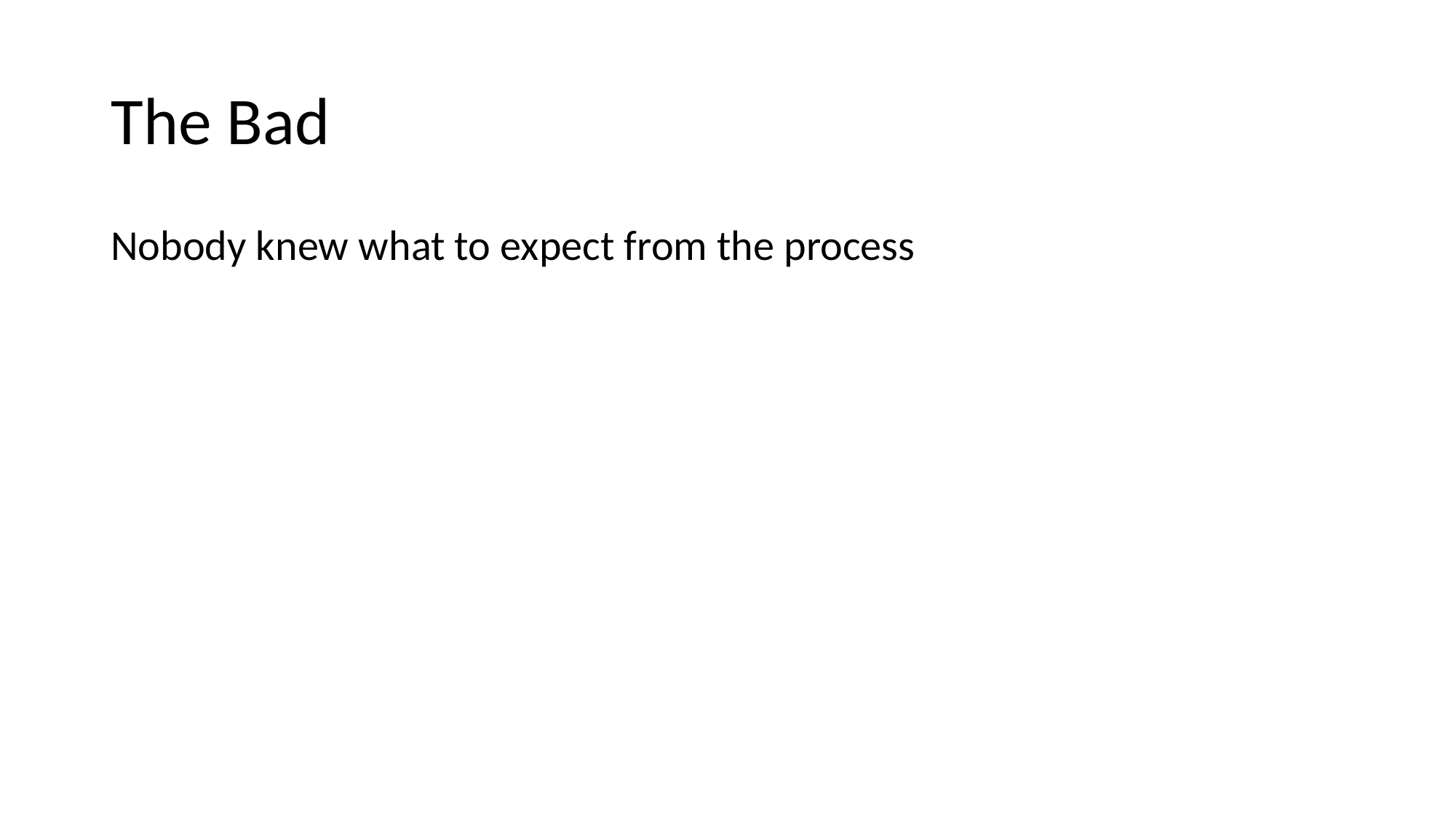

# The Bad
Nobody knew what to expect from the process